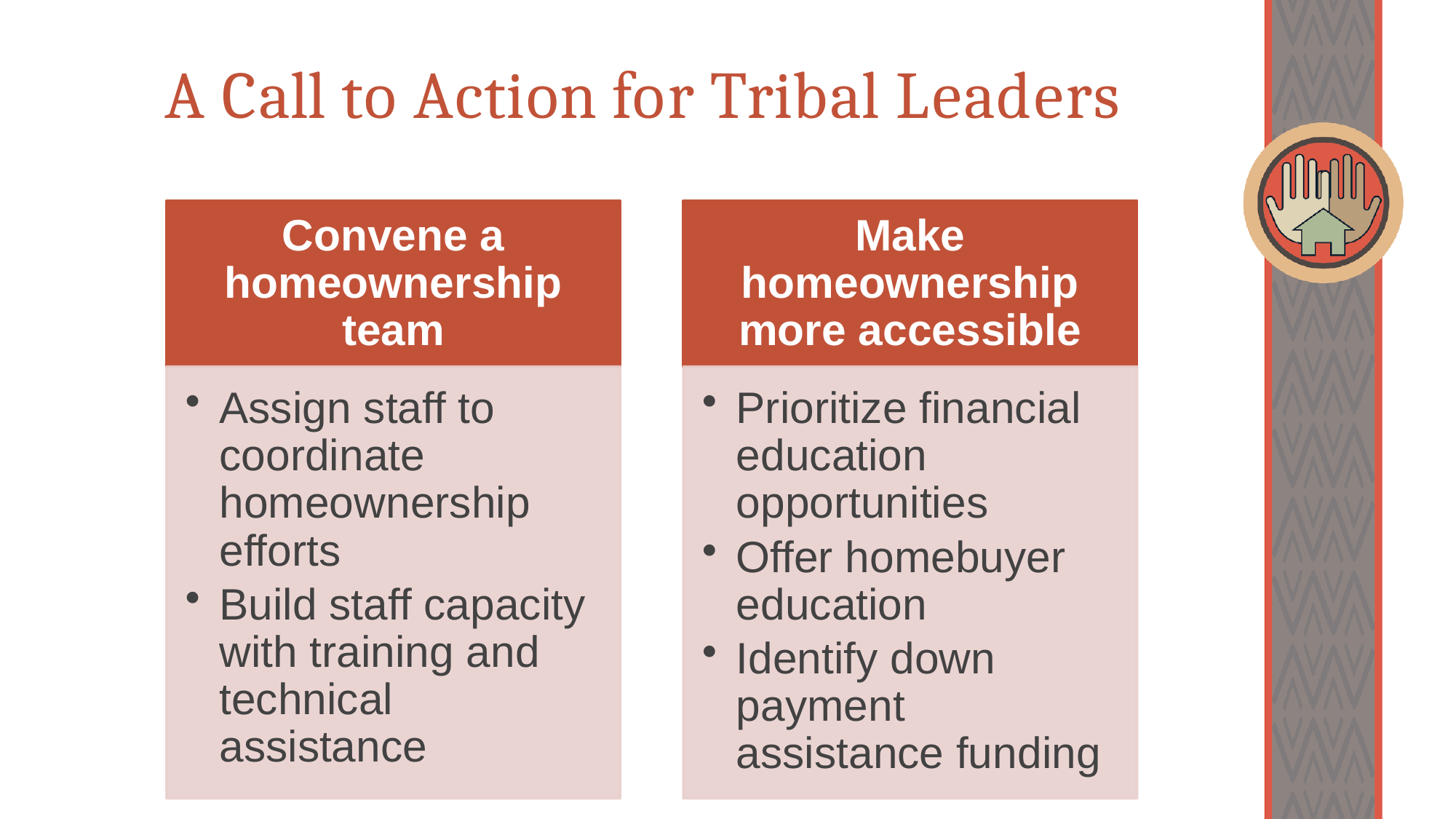

# A Call to Action for Tribal Leaders
Convene a homeownership team
Assign staff to coordinate homeownership efforts
Build staff capacity with training and technical assistance
Make homeownership more accessible
Prioritize financial education opportunities
Offer homebuyer education
Identify down payment assistance funding